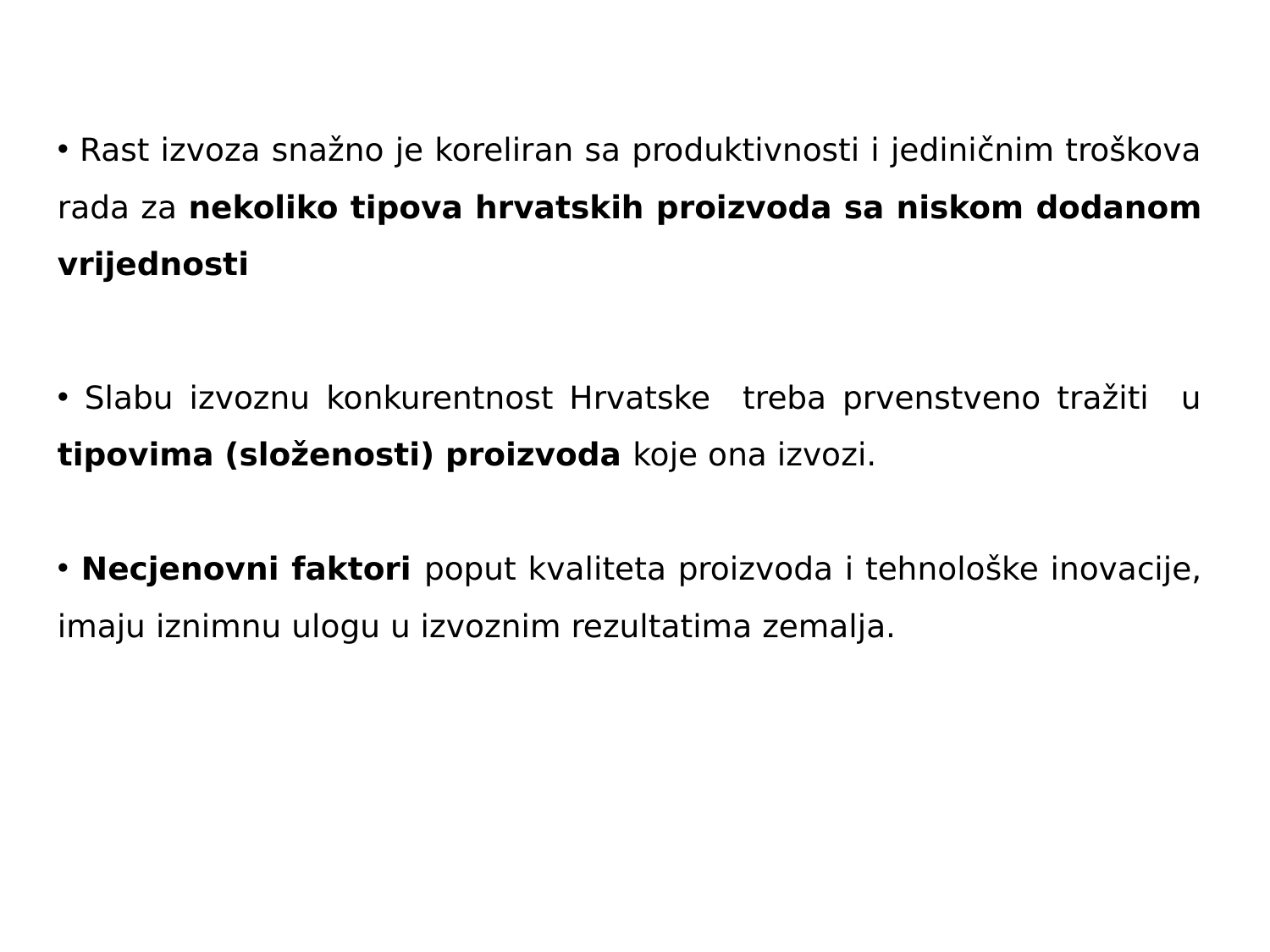

Rast izvoza snažno je koreliran sa produktivnosti i jediničnim troškova rada za nekoliko tipova hrvatskih proizvoda sa niskom dodanom vrijednosti

 Slabu izvoznu konkurentnost Hrvatske  treba prvenstveno tražiti  u tipovima (složenosti) proizvoda koje ona izvozi.

 Necjenovni faktori poput kvaliteta proizvoda i tehnološke inovacije, imaju iznimnu ulogu u izvoznim rezultatima zemalja.